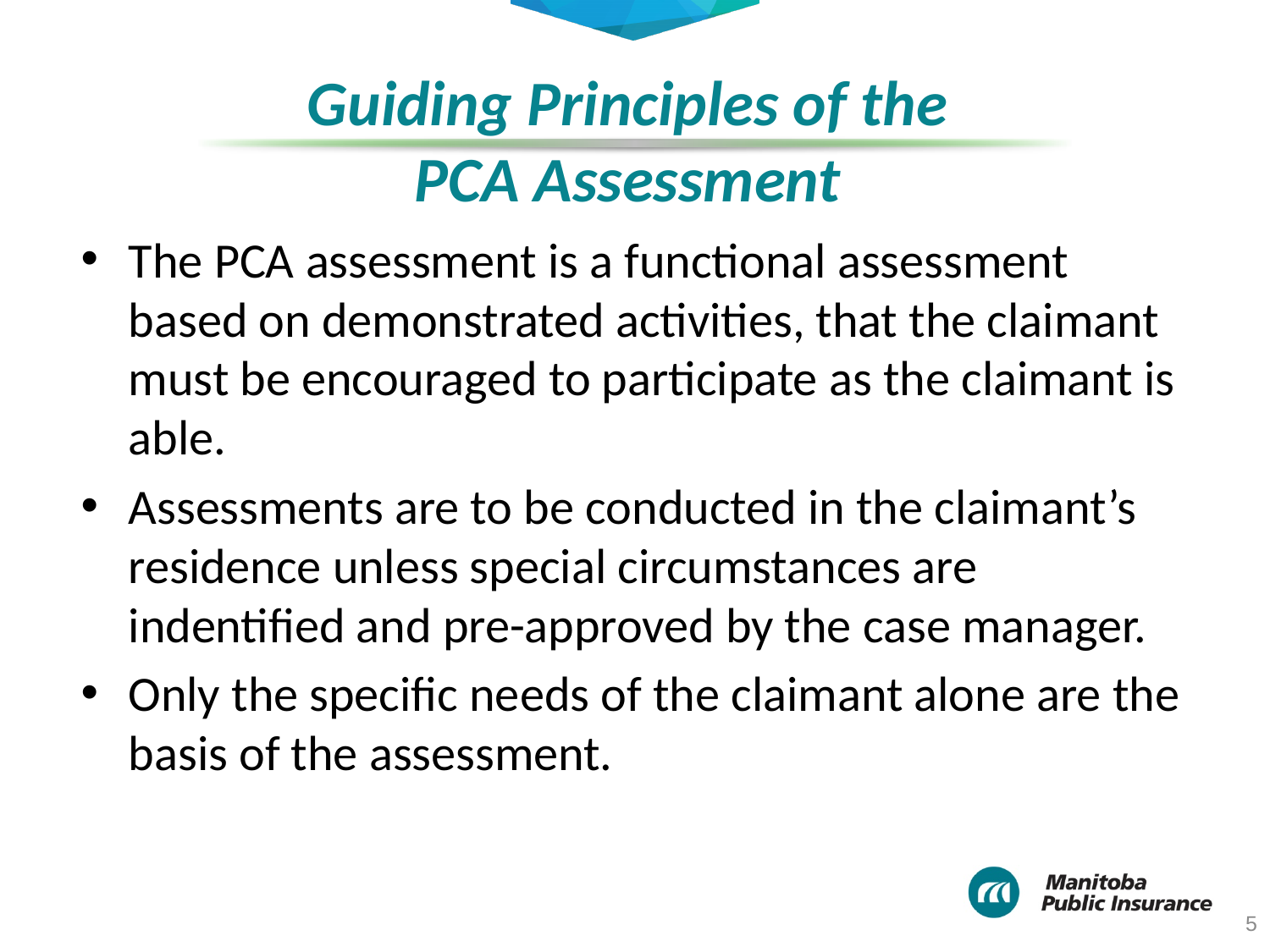

# Guiding Principles of the PCA Assessment
The PCA assessment is a functional assessment based on demonstrated activities, that the claimant must be encouraged to participate as the claimant is able.
Assessments are to be conducted in the claimant’s residence unless special circumstances are indentified and pre-approved by the case manager.
Only the specific needs of the claimant alone are the basis of the assessment.

5